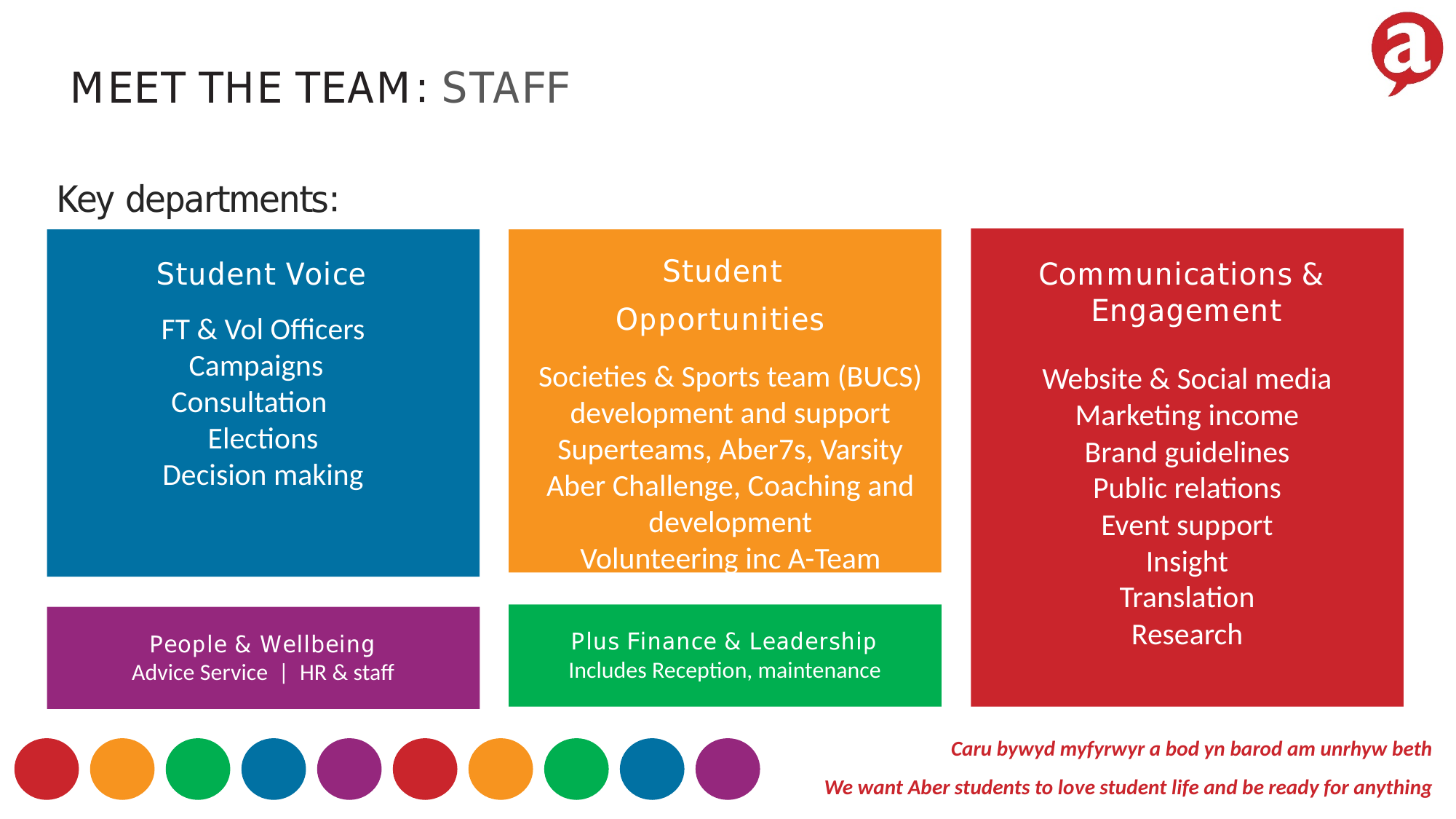

MEET THE TEAM: STAFF
Key departments:

Student
Opportunities
Student Voice
Communications &
Engagement

FT & Vol Officers
Campaigns
Consultation
Elections
Decision making

Societies & Sports team (BUCS) development and support
Superteams, Aber7s, Varsity
Aber Challenge, Coaching and development
Volunteering inc A-Team
Website & Social media
Marketing income
Brand guidelines
Public relations
Event support
Insight
Translation
Research

Plus Finance & Leadership
Includes Reception, maintenance

People & Wellbeing
Advice Service  |  HR & staff